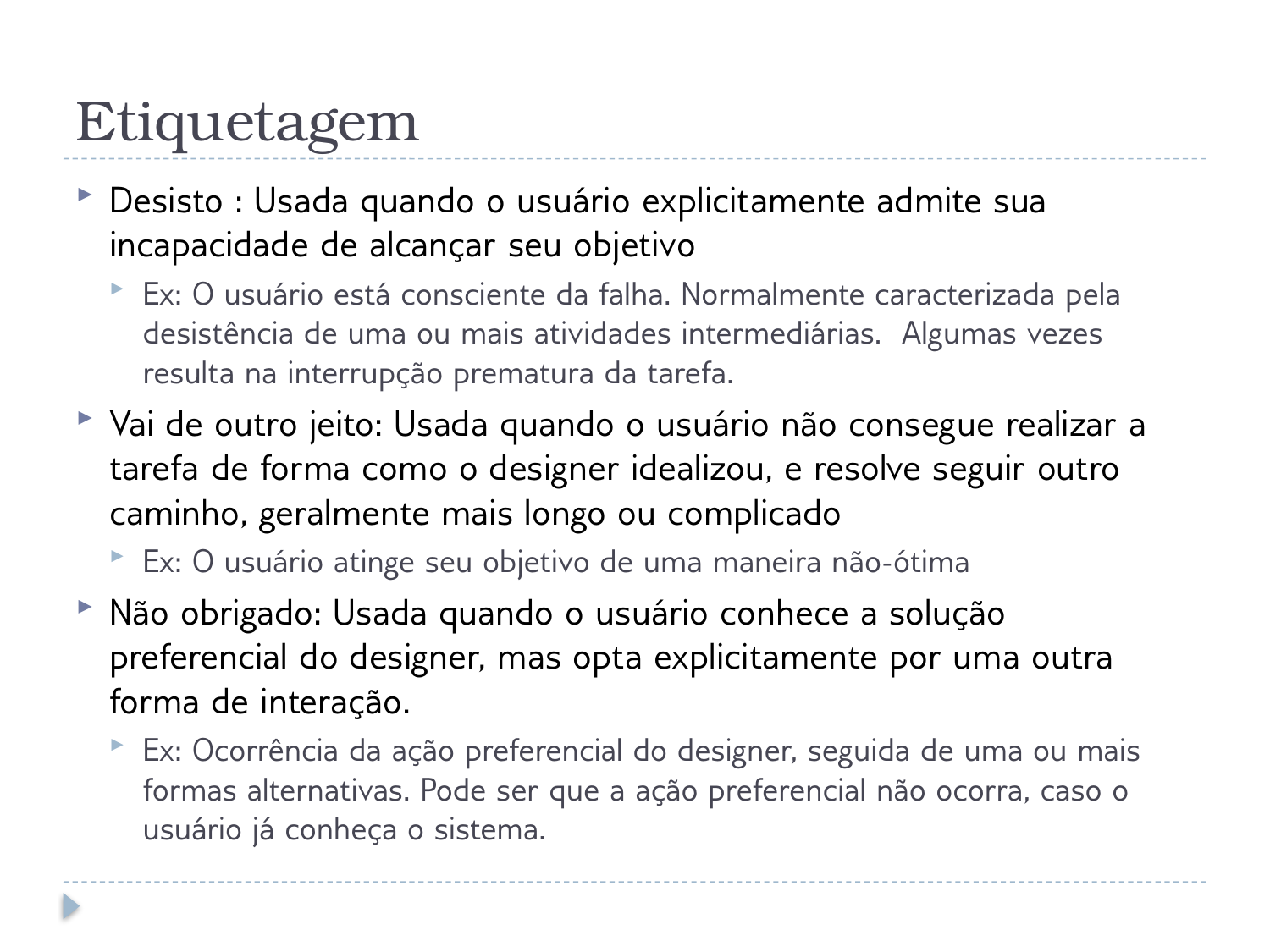

# Etiquetagem
Desisto : Usada quando o usuário explicitamente admite sua incapacidade de alcançar seu objetivo
Ex: O usuário está consciente da falha. Normalmente caracterizada pela desistência de uma ou mais atividades intermediárias.  Algumas vezes resulta na interrupção prematura da tarefa.
Vai de outro jeito: Usada quando o usuário não consegue realizar a tarefa de forma como o designer idealizou, e resolve seguir outro caminho, geralmente mais longo ou complicado
Ex: O usuário atinge seu objetivo de uma maneira não-ótima
Não obrigado: Usada quando o usuário conhece a solução preferencial do designer, mas opta explicitamente por uma outra forma de interação.
Ex: Ocorrência da ação preferencial do designer, seguida de uma ou mais formas alternativas. Pode ser que a ação preferencial não ocorra, caso o usuário já conheça o sistema.